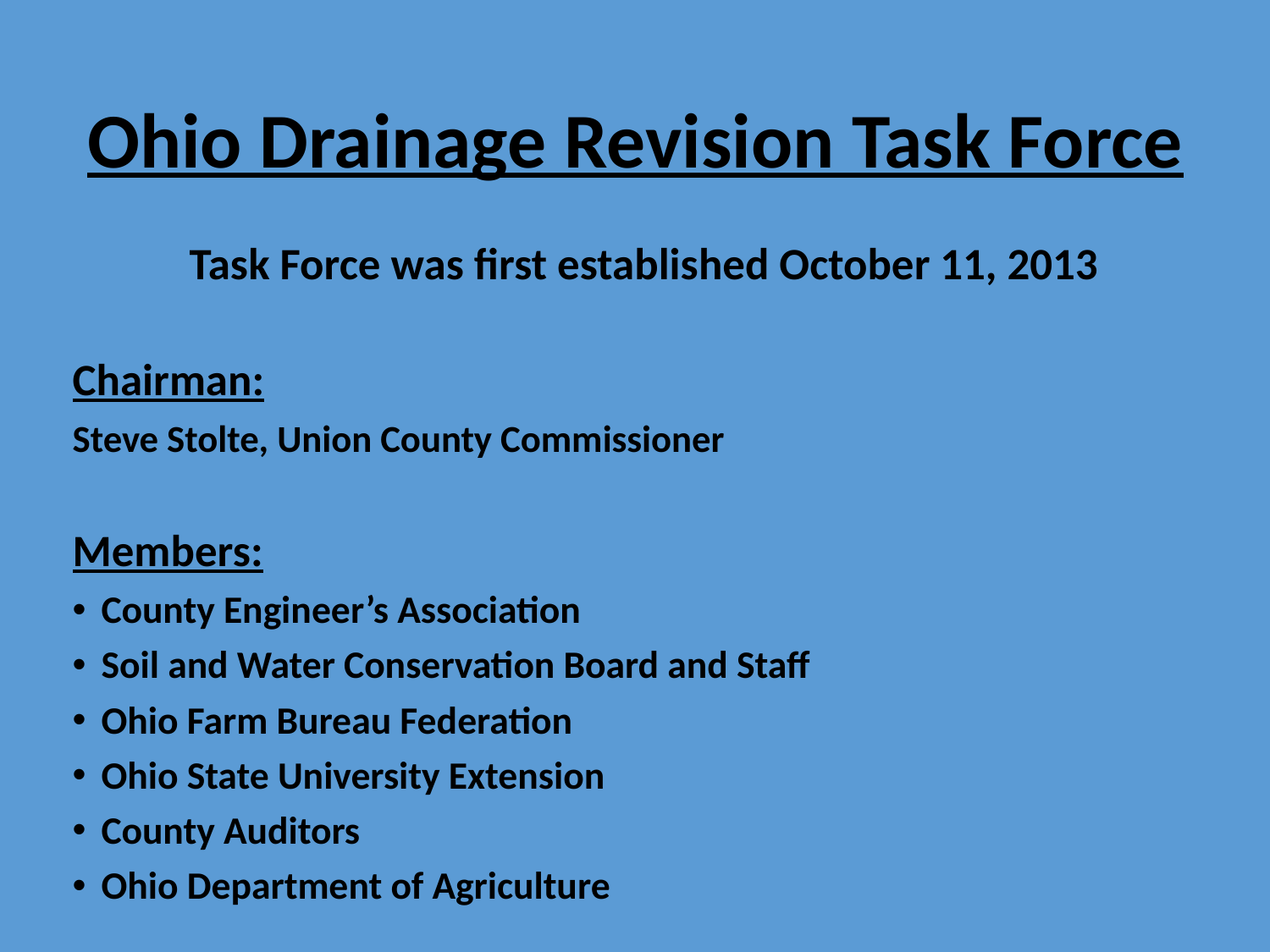

# Ohio Drainage Revision Task Force
Task Force was first established October 11, 2013

Chairman:
Steve Stolte, Union County Commissioner

Members:
County Engineer’s Association
Soil and Water Conservation Board and Staff
Ohio Farm Bureau Federation
Ohio State University Extension
County Auditors
Ohio Department of Agriculture